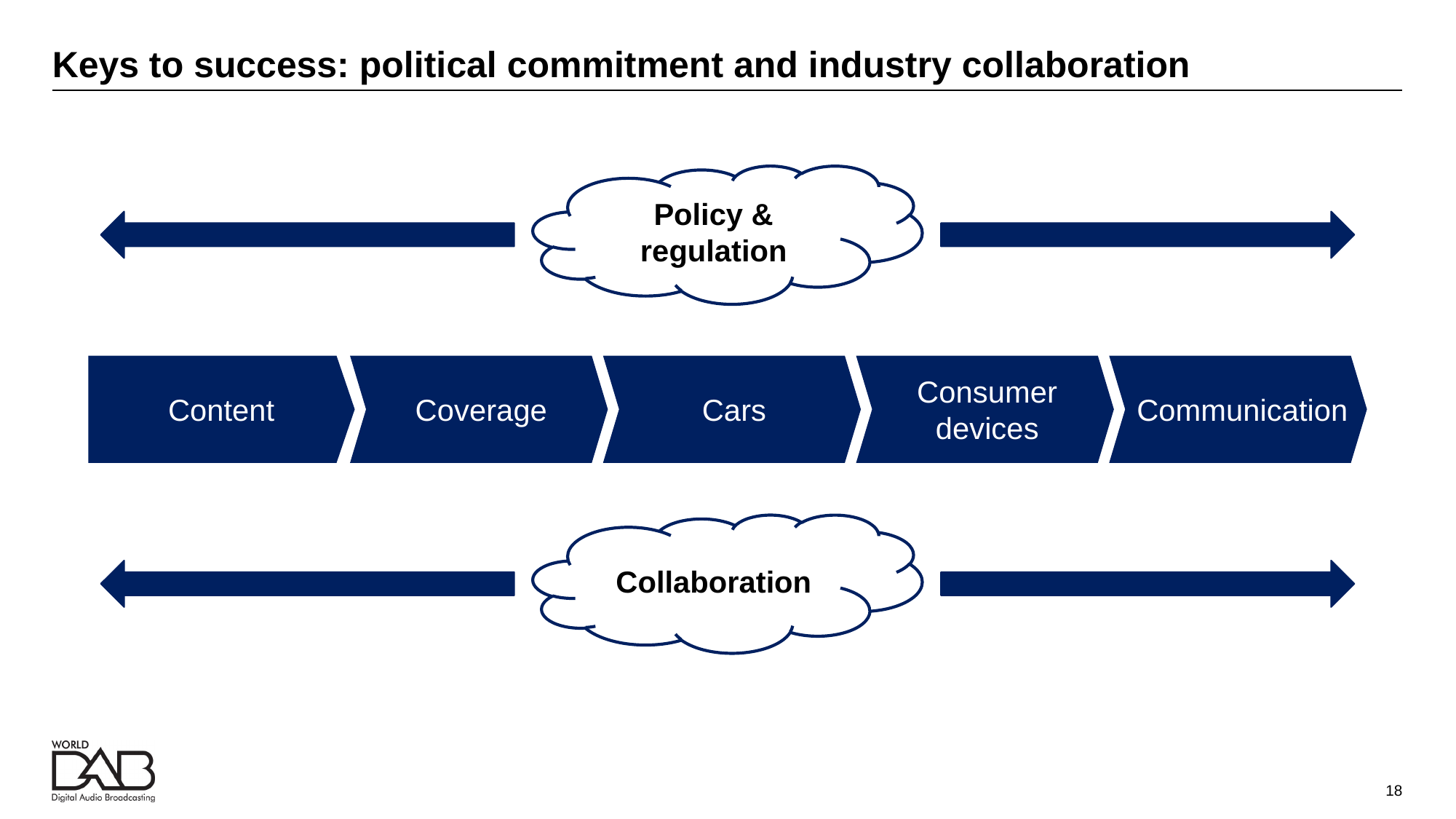

# Keys to success: political commitment and industry collaboration
Policy & regulation

Content
Coverage
Cars
Consumer devices
Communication
Collaboration